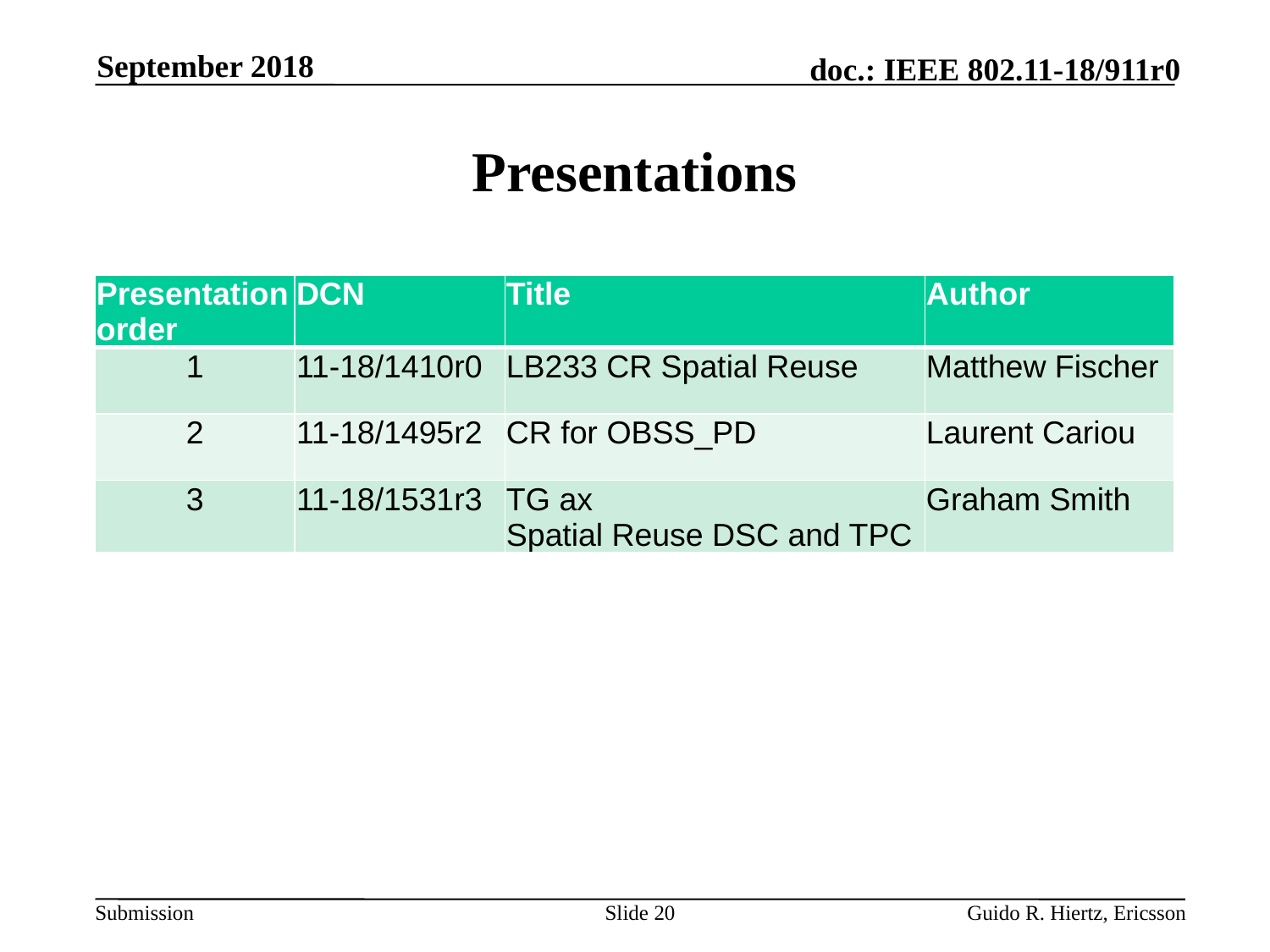

September 2018
# Presentations
| Presentation order | DCN | Title | Author |
| --- | --- | --- | --- |
| 1 | 11-18/1410r0 | LB233 CR Spatial Reuse | Matthew Fischer |
| 2 | 11-18/1495r2 | CR for OBSS\_PD | Laurent Cariou |
| 3 | 11-18/1531r3 | TG ax Spatial Reuse DSC and TPC | Graham Smith |
Slide 20
Guido R. Hiertz, Ericsson